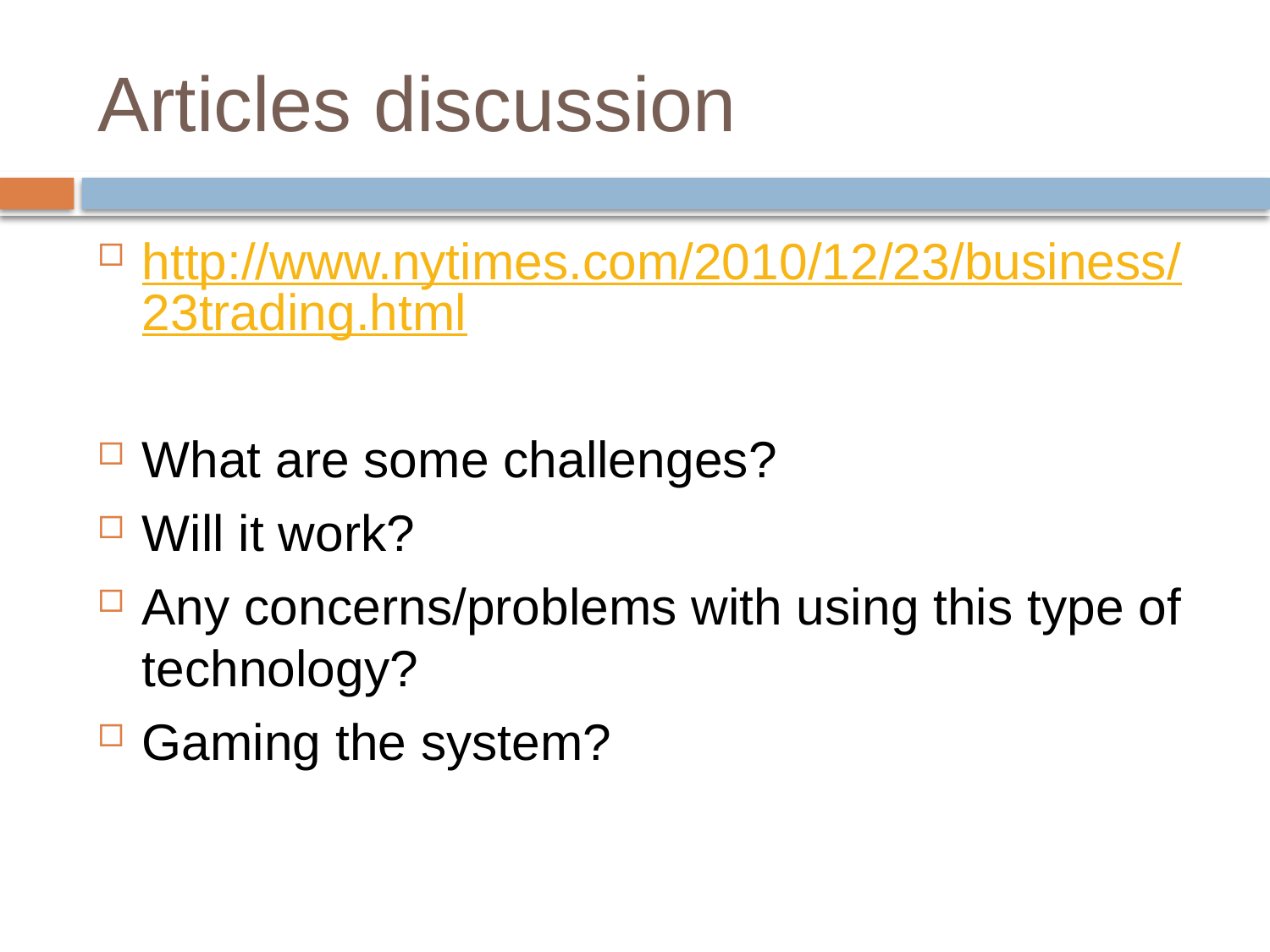

# Articles discussion
http://www.nytimes.com/2010/12/23/business/23trading.html

What are some challenges?
Will it work?
Any concerns/problems with using this type of technology?
Gaming the system?